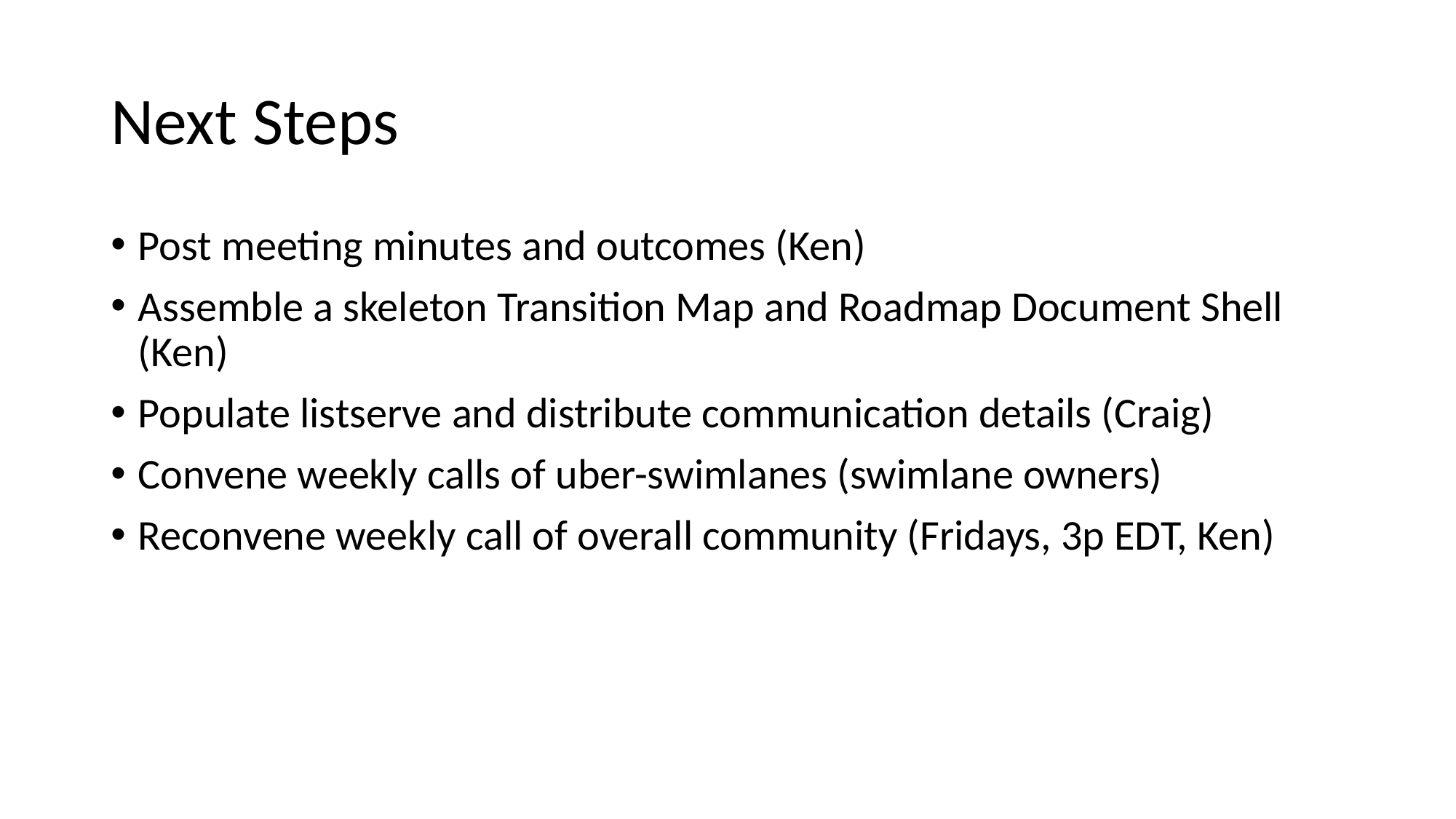

# Next Steps
Post meeting minutes and outcomes (Ken)
Assemble a skeleton Transition Map and Roadmap Document Shell (Ken)
Populate listserve and distribute communication details (Craig)
Convene weekly calls of uber-swimlanes (swimlane owners)
Reconvene weekly call of overall community (Fridays, 3p EDT, Ken)